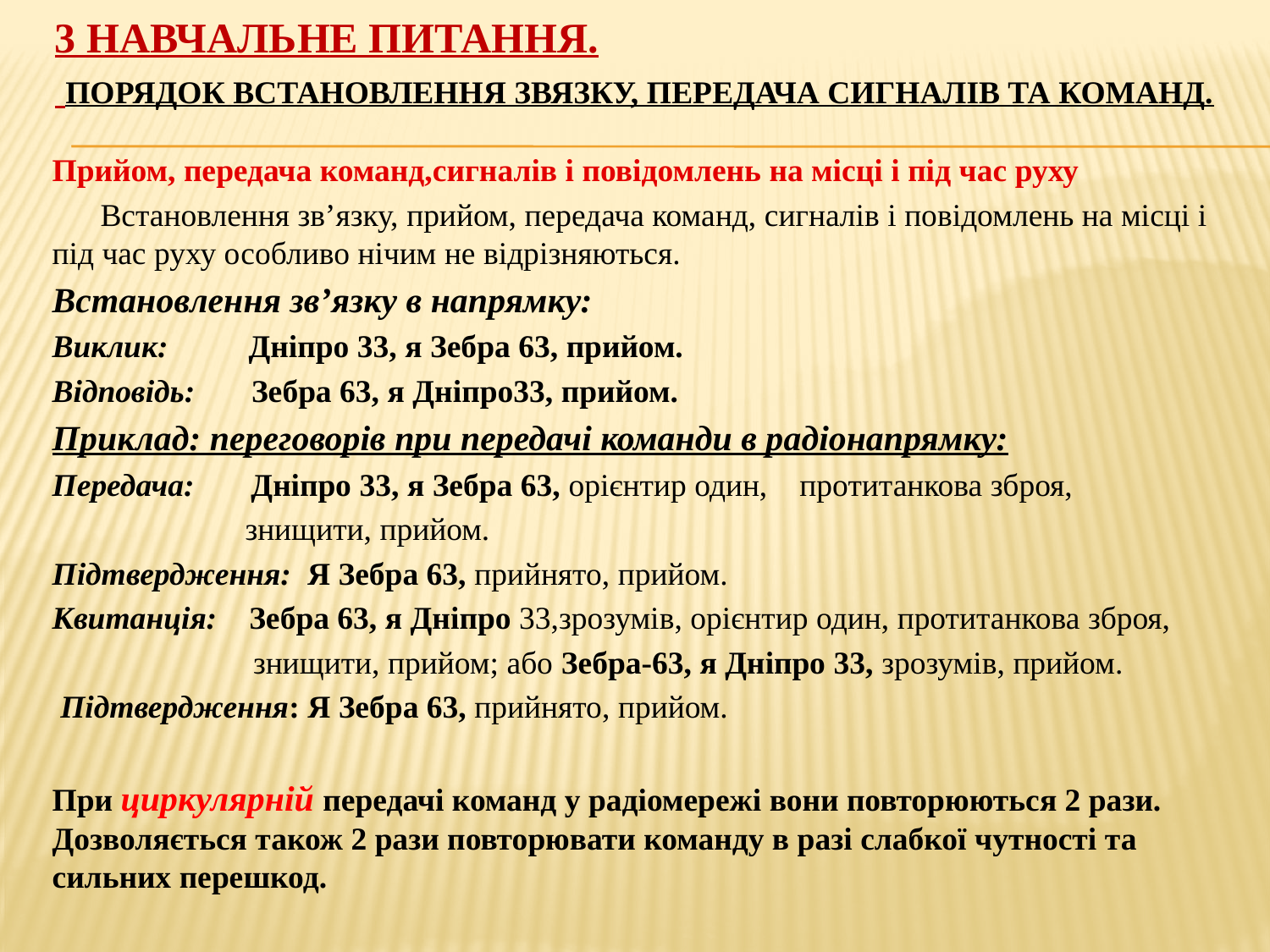

# 3 навчальне питання. Порядок встановлення звязку, передача сигналів та команд.

Прийом, передача команд,сигналів і повідомлень на місці і під час руху
      Встановлення зв’язку, прийом, передача команд, сигналів і повідомлень на місці і під час руху особливо нічим не відрізняються.
Встановлення зв’язку в напрямку:
Виклик:          Дніпро 33, я Зебра 63, прийом.
Відповідь:       Зебра 63, я Дніпро33, прийом.
Приклад: переговорів при передачі команди в радіонапрямку:
Передача:       Дніпро 33, я Зебра 63, орієнтир один,    протитанкова зброя,
                        знищити, прийом.
Підтвердження:  Я Зебра 63, прийнято, прийом.
Квитанція:    Зебра 63, я Дніпро 33,зрозумів, орієнтир один, протитанкова зброя,
                         знищити, прийом; або Зебра-63, я Дніпро 33, зрозумів, прийом.
 Підтвердження: Я Зебра 63, прийнято, прийом.

При циркулярній передачі команд у радіомережі вони повторюються 2 рази. Дозволяється також 2 рази повторювати команду в разі слабкої чутності та сильних перешкод.